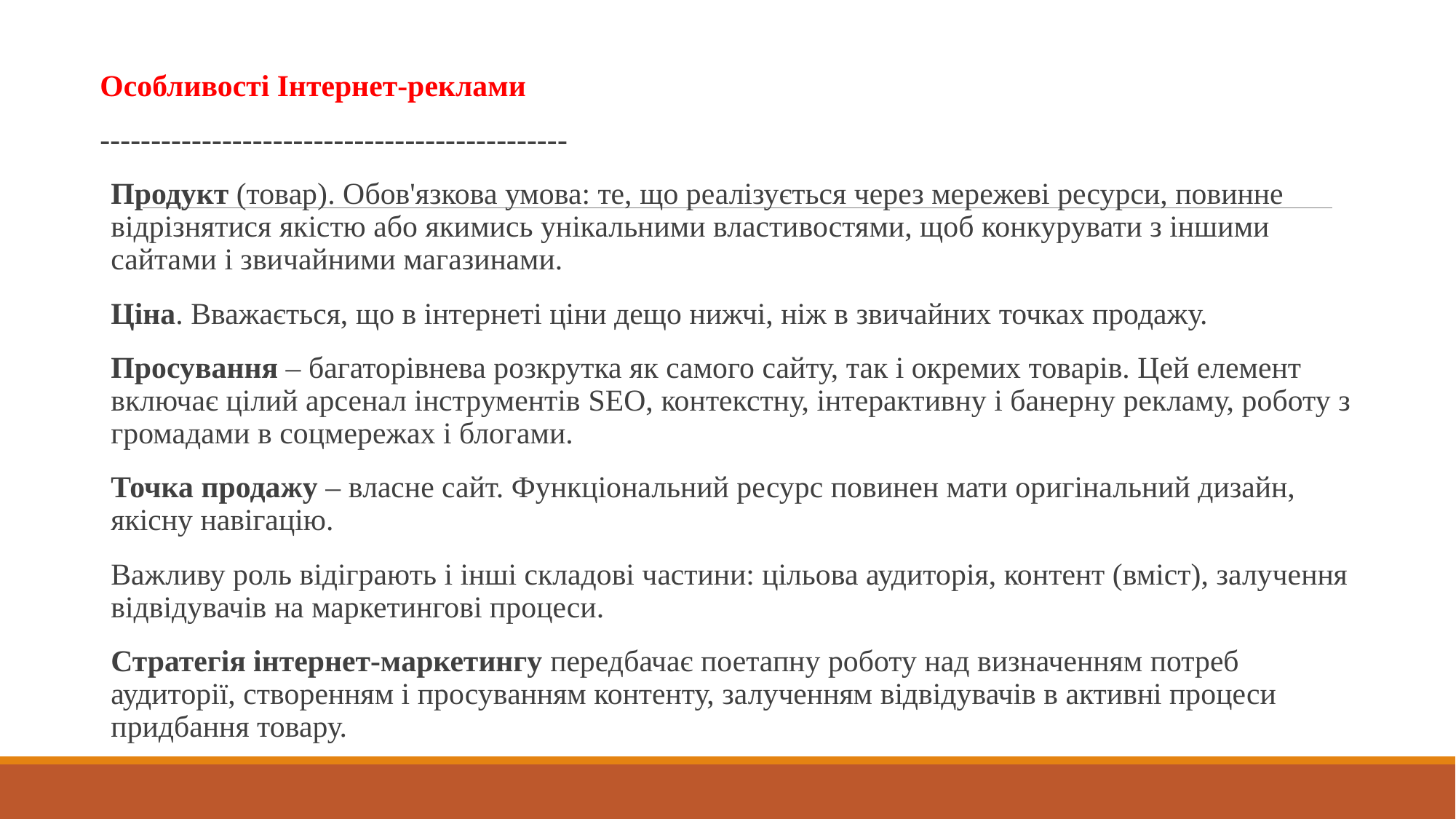

Особливості Інтернет-реклами
----------------------------------------------
Продукт (товар). Обов'язкова умова: те, що реалізується через мережеві ресурси, повинне відрізнятися якістю або якимись унікальними властивостями, щоб конкурувати з іншими сайтами і звичайними магазинами.
Ціна. Вважається, що в інтернеті ціни дещо нижчі, ніж в звичайних точках продажу.
Просування – багаторівнева розкрутка як самого сайту, так і окремих товарів. Цей елемент включає цілий арсенал інструментів SEO, контекстну, інтерактивну і банерну рекламу, роботу з громадами в соцмережах і блогами.
Точка продажу – власне сайт. Функціональний ресурс повинен мати оригінальний дизайн, якісну навігацію.
Важливу роль відіграють і інші складові частини: цільова аудиторія, контент (вміст), залучення відвідувачів на маркетингові процеси.
Стратегія інтернет-маркетингу передбачає поетапну роботу над визначенням потреб аудиторії, створенням і просуванням контенту, залученням відвідувачів в активні процеси придбання товару.